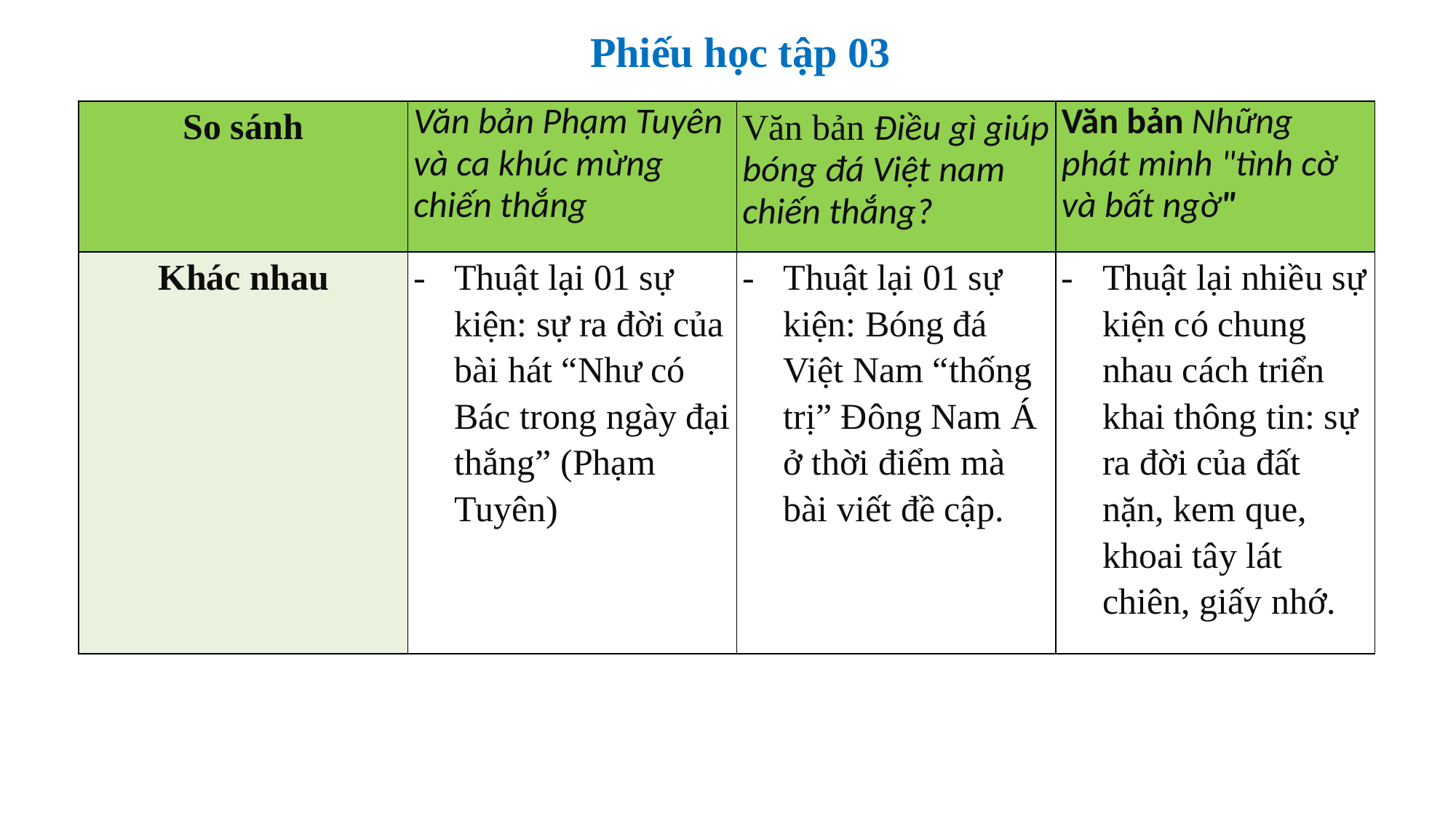

Phiếu học tập 03
| So sánh | Văn bản Phạm Tuyên và ca khúc mừng chiến thắng | Văn bản Điều gì giúp bóng đá Việt nam chiến thắng? | Văn bản Những phát minh "tình cờ và bất ngờ" |
| --- | --- | --- | --- |
| Khác nhau | Thuật lại 01 sự kiện: sự ra đời của bài hát “Như có Bác trong ngày đại thắng” (Phạm Tuyên) | Thuật lại 01 sự kiện: Bóng đá Việt Nam “thống trị” Đông Nam Á ở thời điểm mà bài viết đề cập. | Thuật lại nhiều sự kiện có chung nhau cách triển khai thông tin: sự ra đời của đất nặn, kem que, khoai tây lát chiên, giấy nhớ. |